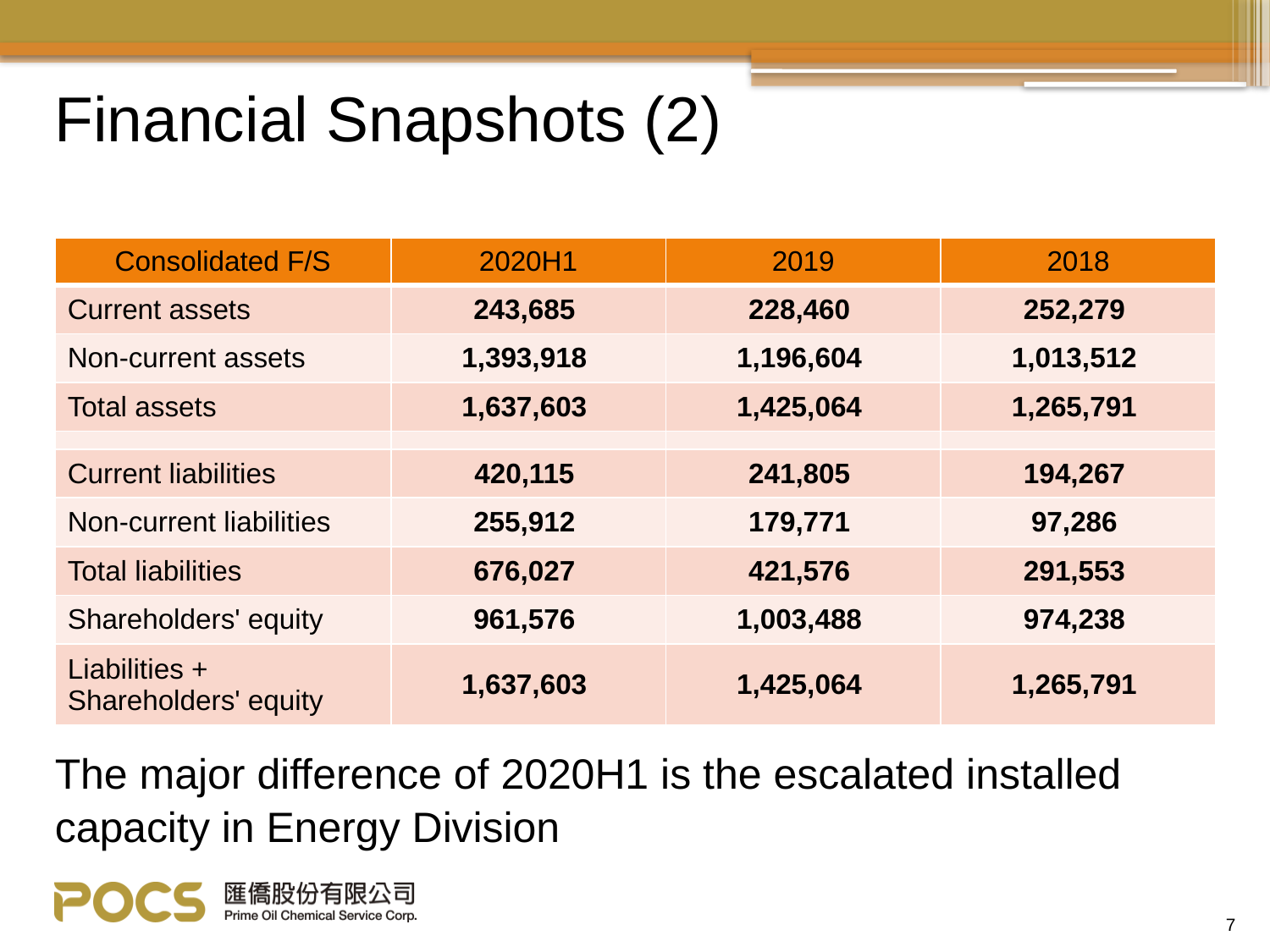

# Financial Snapshots (2)
| Consolidated F/S | 2020H1 | 2019 | 2018 |
| --- | --- | --- | --- |
| Current assets | 243,685 | 228,460 | 252,279 |
| Non-current assets | 1,393,918 | 1,196,604 | 1,013,512 |
| Total assets | 1,637,603 | 1,425,064 | 1,265,791 |
|  |  |  |  |
| Current liabilities | 420,115 | 241,805 | 194,267 |
| Non-current liabilities | 255,912 | 179,771 | 97,286 |
| Total liabilities | 676,027 | 421,576 | 291,553 |
| Shareholders' equity | 961,576 | 1,003,488 | 974,238 |
| Liabilities + Shareholders' equity | 1,637,603 | 1,425,064 | 1,265,791 |
The major difference of 2020H1 is the escalated installed capacity in Energy Division
7